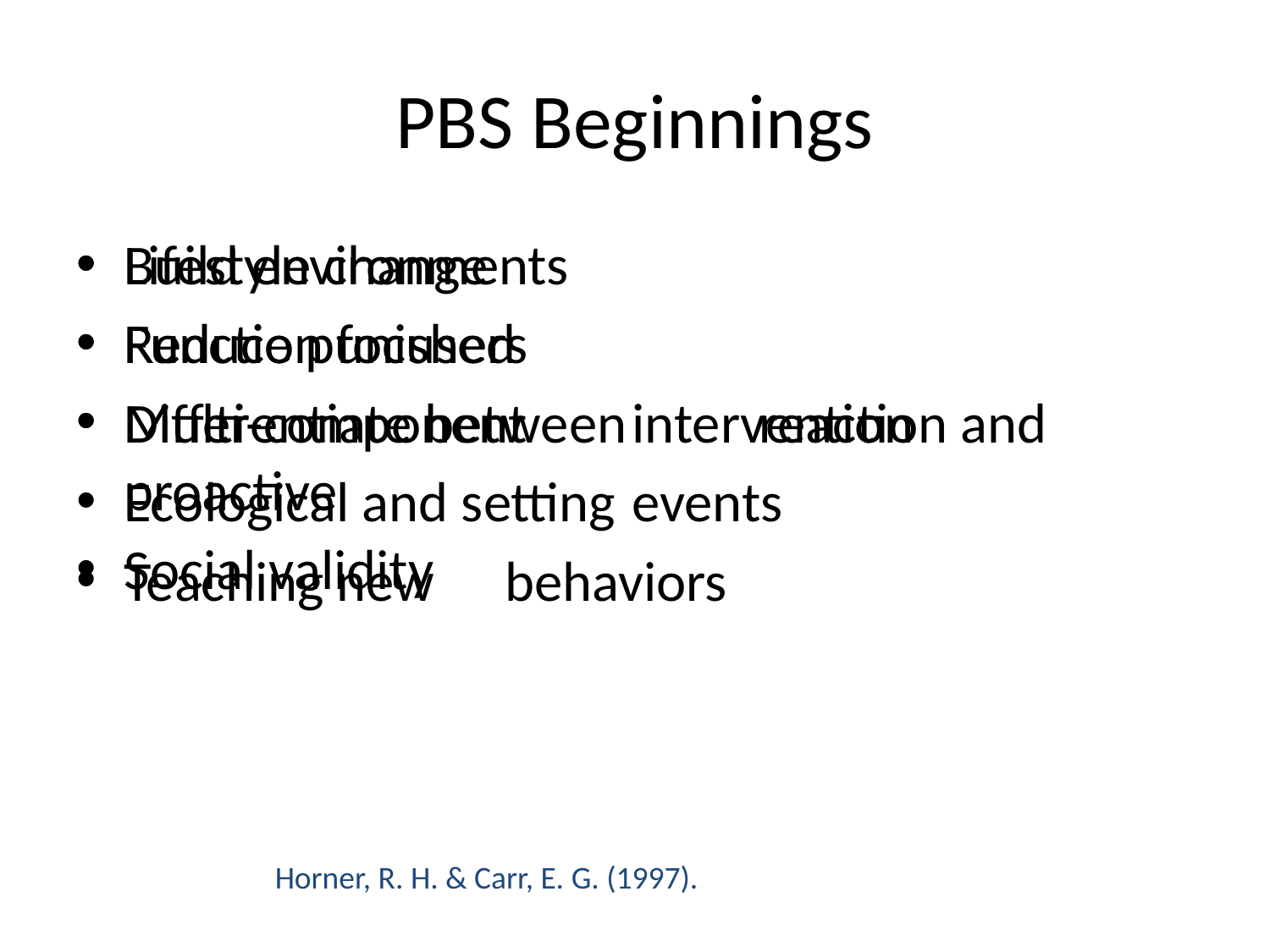

# PBS Beginnings
Lifestyle change
Function focused
Multi-component 	intervention
Ecological and setting 	events
Teaching new 	behaviors

Build environments
Reduce punishers
Differentiate between 	reaction and 	proactive
Social validity

Horner, R. H. & Carr, E. G. (1997).